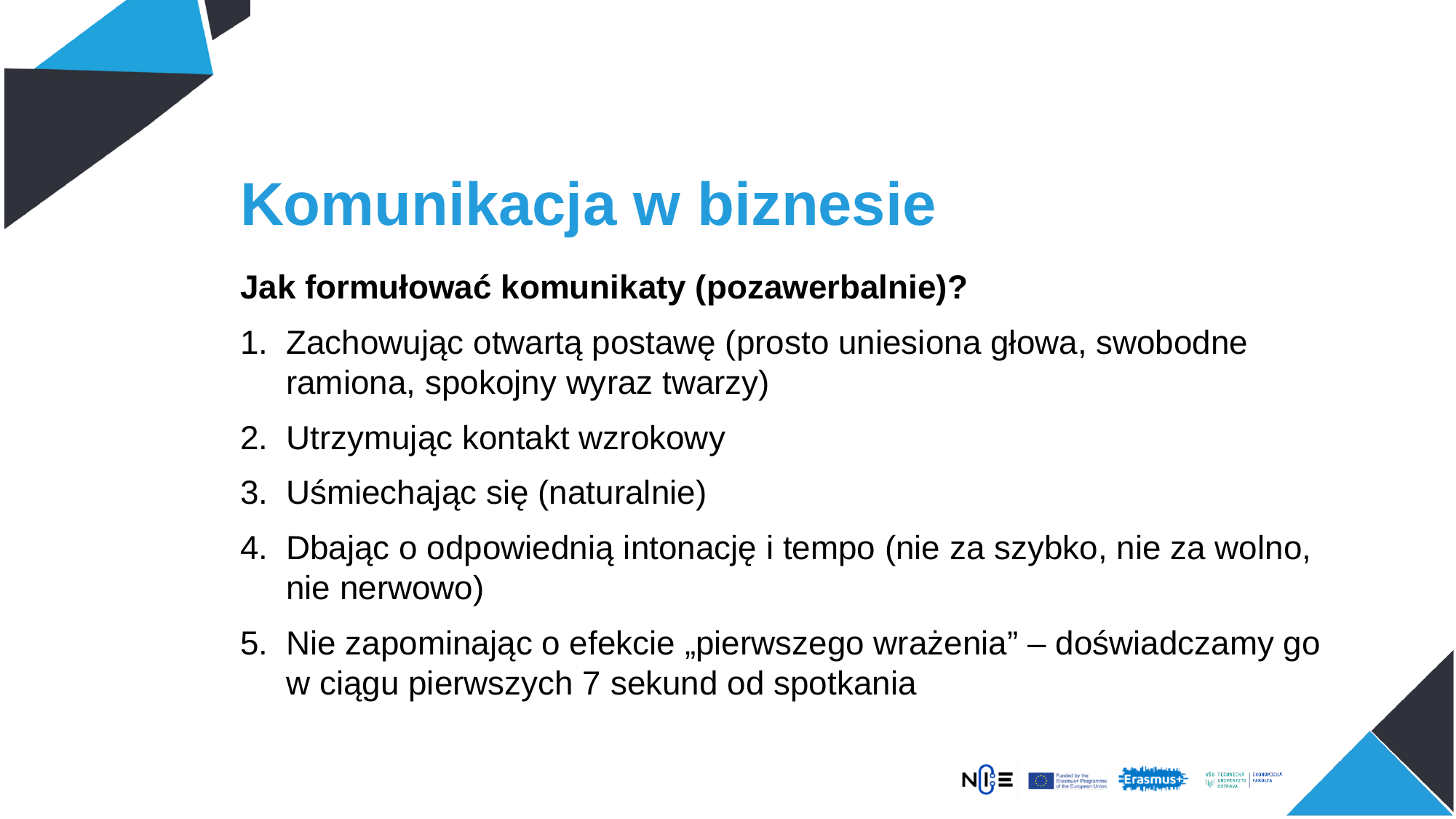

# Komunikacja w biznesie
Jak formułować komunikaty (pozawerbalnie)?
Zachowując otwartą postawę (prosto uniesiona głowa, swobodne ramiona, spokojny wyraz twarzy)
Utrzymując kontakt wzrokowy
Uśmiechając się (naturalnie)
Dbając o odpowiednią intonację i tempo (nie za szybko, nie za wolno, nie nerwowo)
Nie zapominając o efekcie „pierwszego wrażenia” – doświadczamy go w ciągu pierwszych 7 sekund od spotkania